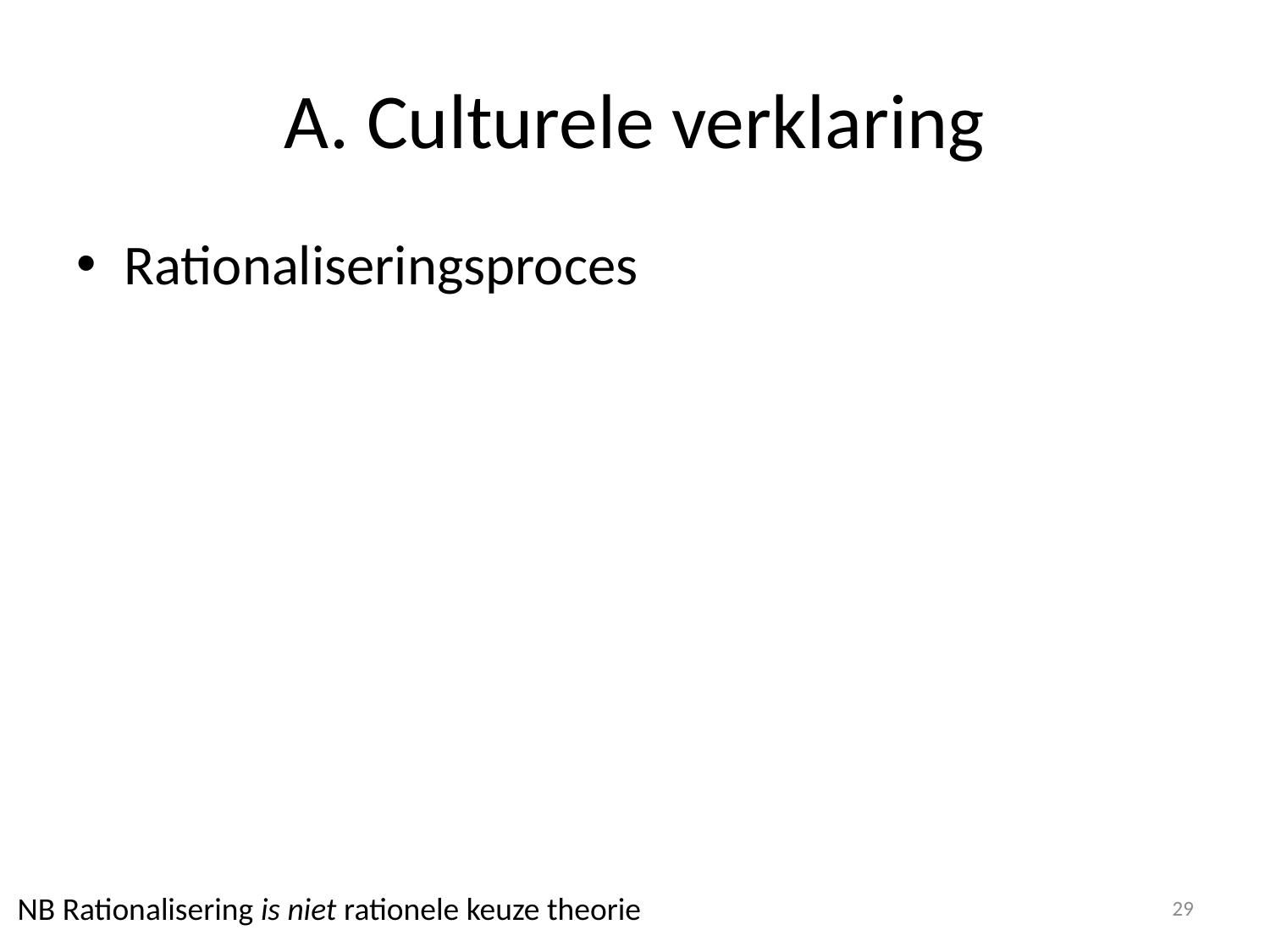

# A. Culturele verklaring
Rationaliseringsproces
NB Rationalisering is niet rationele keuze theorie
29